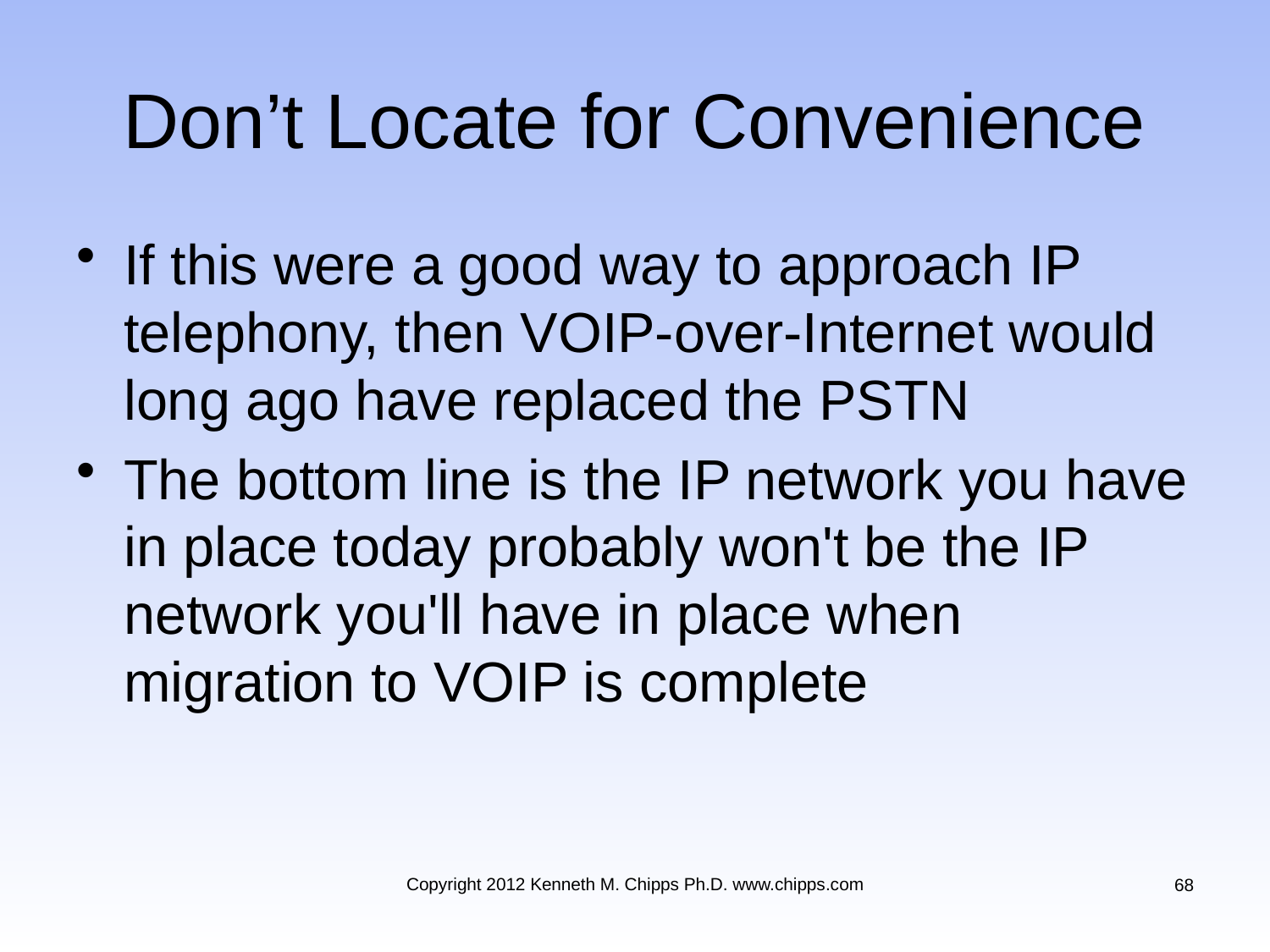

# Don’t Locate for Convenience
If this were a good way to approach IP telephony, then VOIP-over-Internet would long ago have replaced the PSTN
The bottom line is the IP network you have in place today probably won't be the IP network you'll have in place when migration to VOIP is complete
Copyright 2012 Kenneth M. Chipps Ph.D. www.chipps.com
68